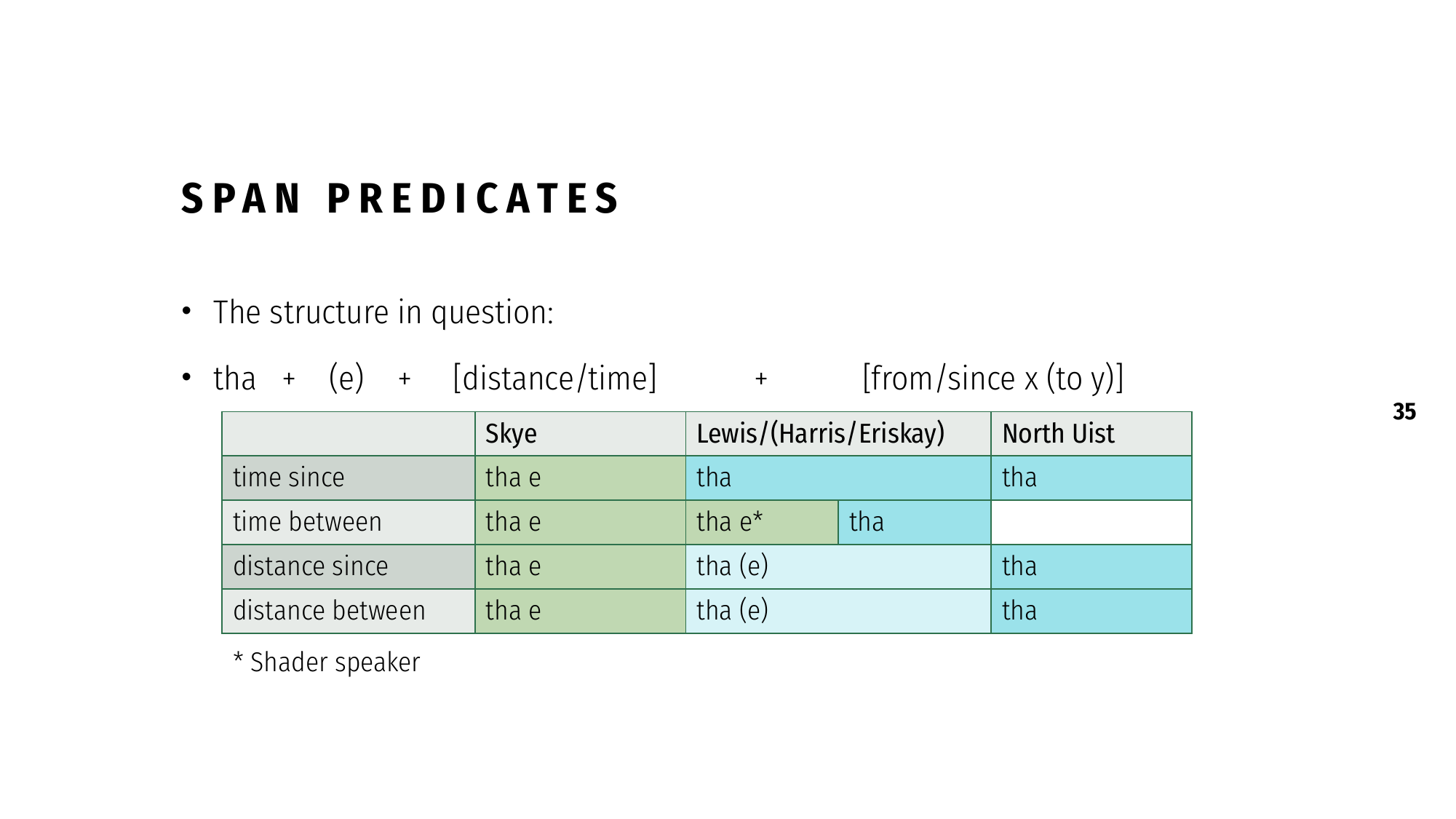

# Span predicates
The structure in question:
tha   +    (e)    +     [distance/time] 			+				[from/since x (to y)]

35
|  | Skye | Lewis/(Harris/Eriskay) |  | North Uist |
| --- | --- | --- | --- | --- |
| time since | tha e | tha |  | tha |
| time between | tha e | tha e\* | tha |  |
| distance since | tha e | tha (e) |  | tha |
| distance between | tha e | tha (e) |  | tha |
* Shader speaker